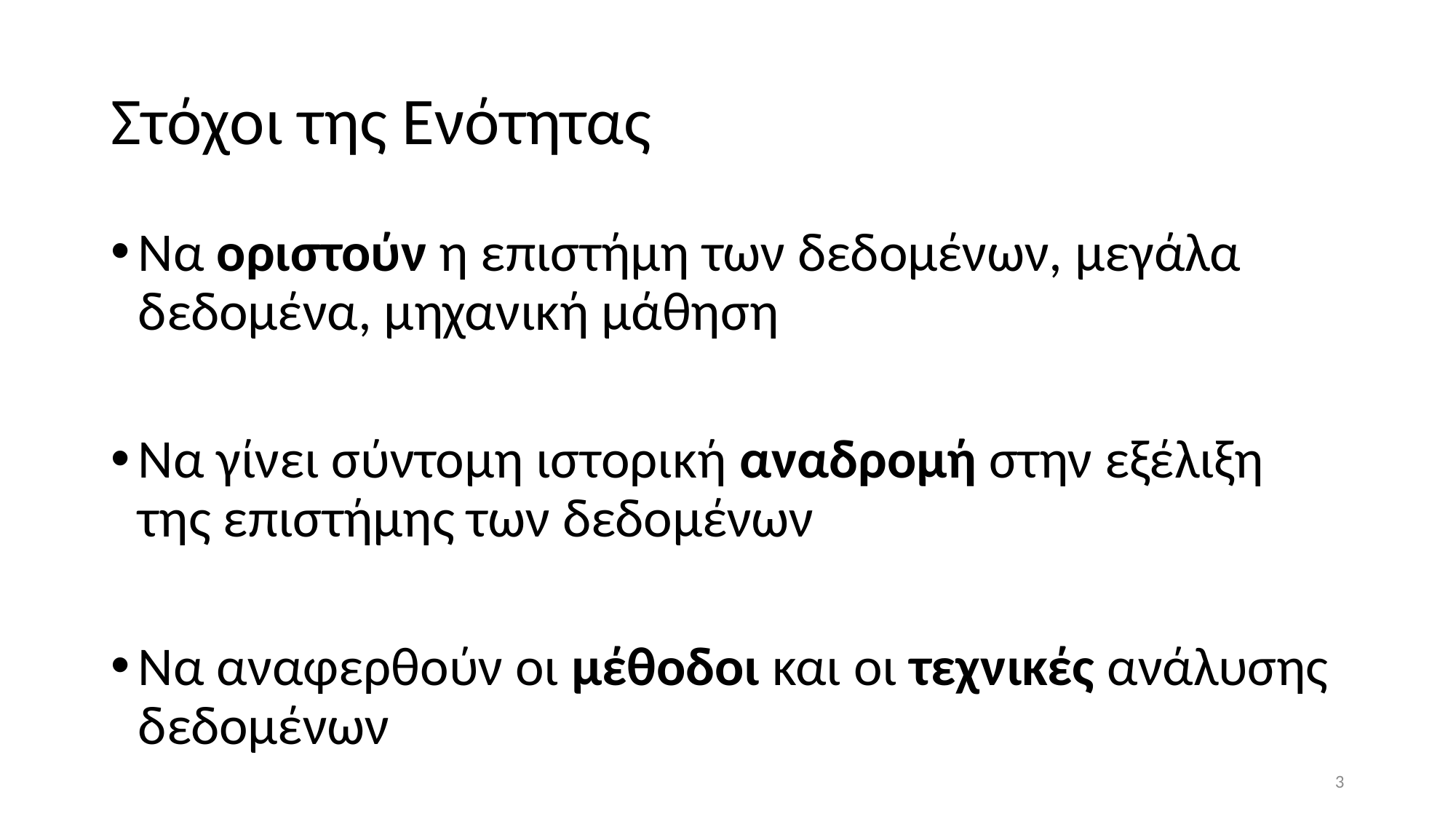

# Στόχοι της Ενότητας
Να οριστούν η επιστήμη των δεδομένων, μεγάλα δεδομένα, μηχανική μάθηση

Να γίνει σύντομη ιστορική αναδρομή στην εξέλιξη της επιστήμης των δεδομένων

Να αναφερθούν οι μέθοδοι και οι τεχνικές ανάλυσης δεδομένων

3